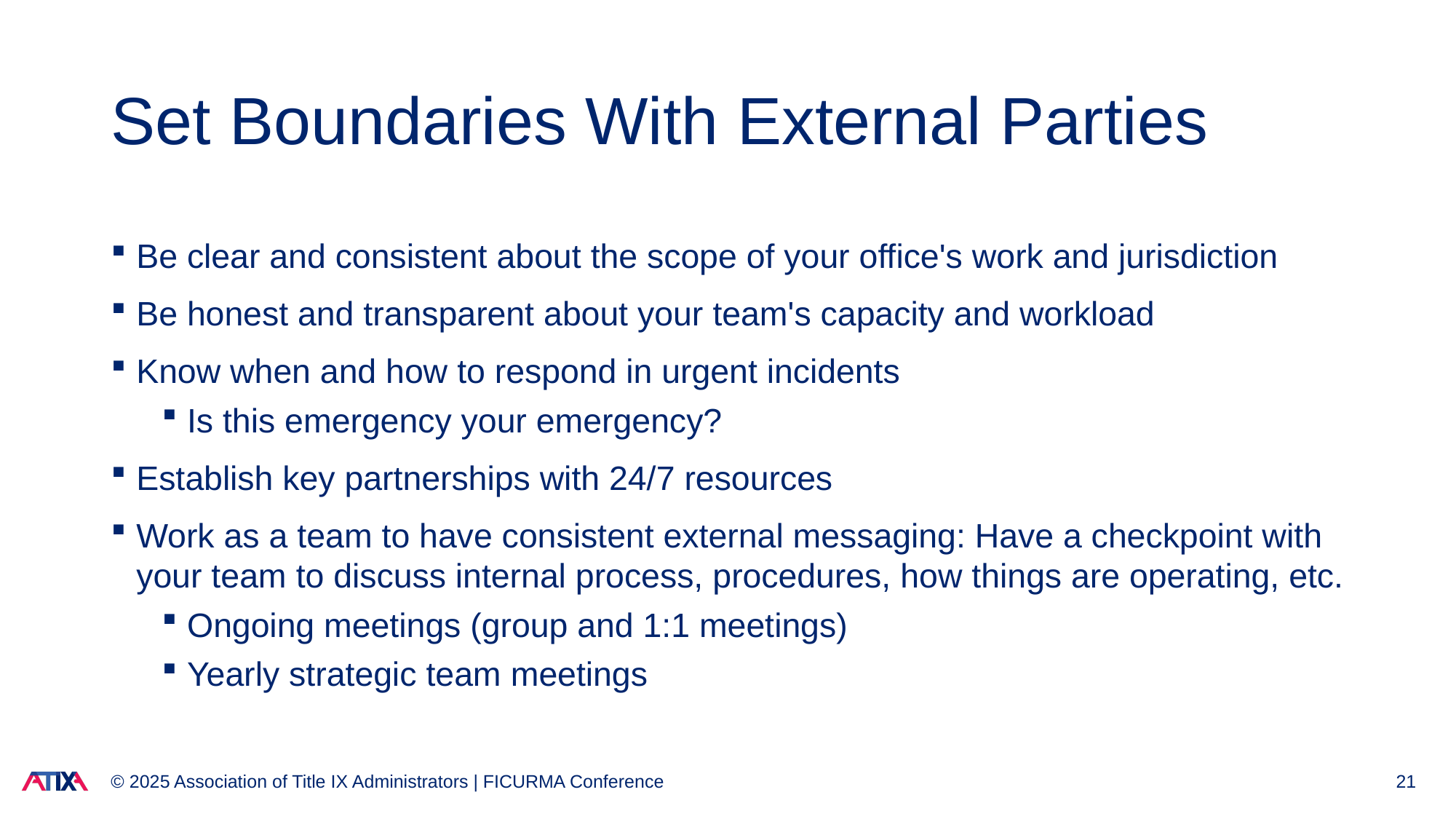

# Set Boundaries With External Parties

Be clear and consistent about the scope of your office's work and jurisdiction
Be honest and transparent about your team's capacity and workload
Know when and how to respond in urgent incidents
Is this emergency your emergency?
Establish key partnerships with 24/7 resources
Work as a team to have consistent external messaging: Have a checkpoint with your team to discuss internal process, procedures, how things are operating, etc.
Ongoing meetings (group and 1:1 meetings)
Yearly strategic team meetings
© 2025 Association of Title IX Administrators | FICURMA Conference
21